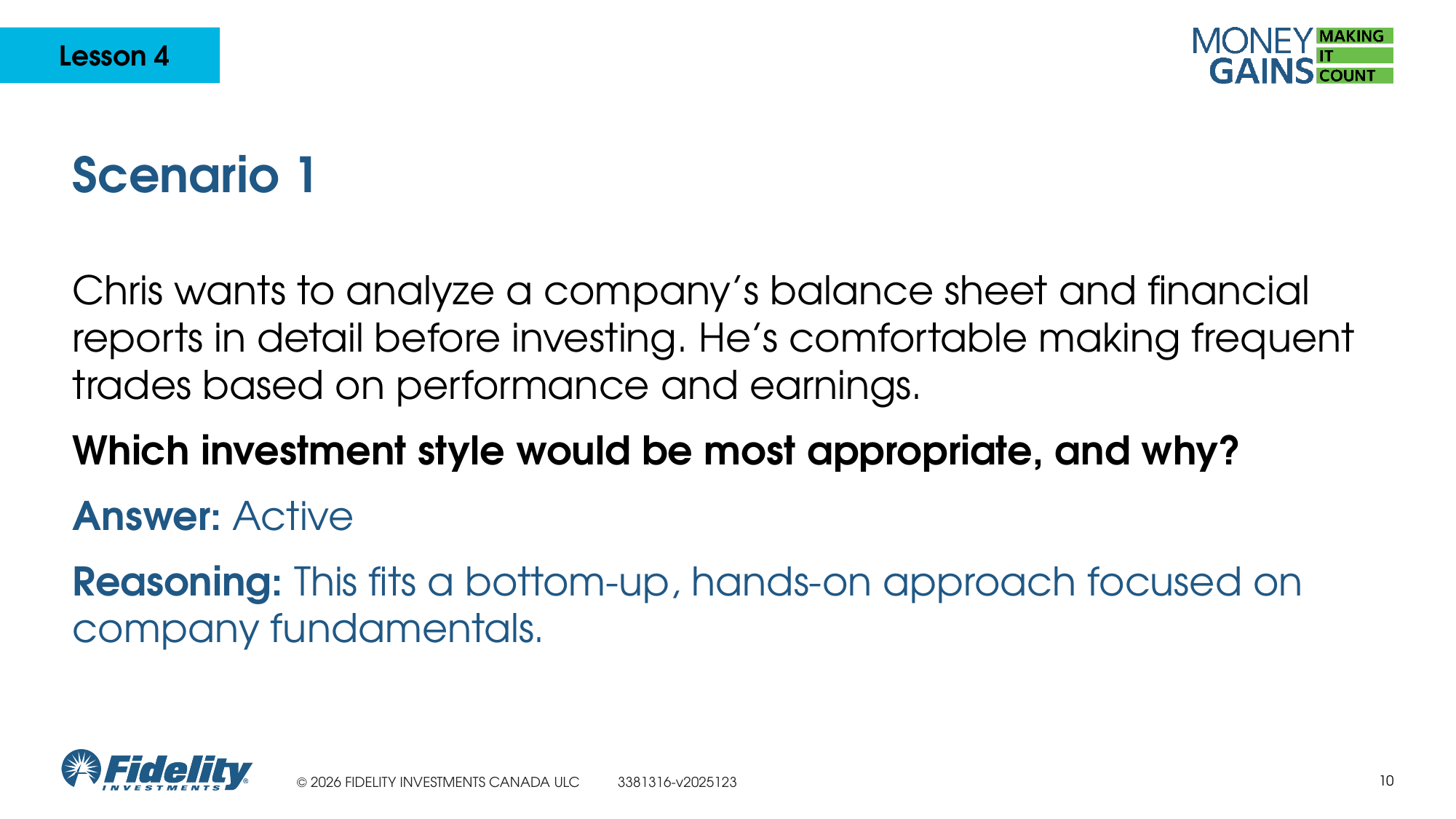

# Scenario 1
Chris wants to analyze a company’s balance sheet and financial reports in detail before investing. He’s comfortable making frequent trades based on performance and earnings.
Which investment style would be most appropriate, and why?
Answer: Active
Reasoning: This fits a bottom-up, hands-on approach focused on company fundamentals.
10